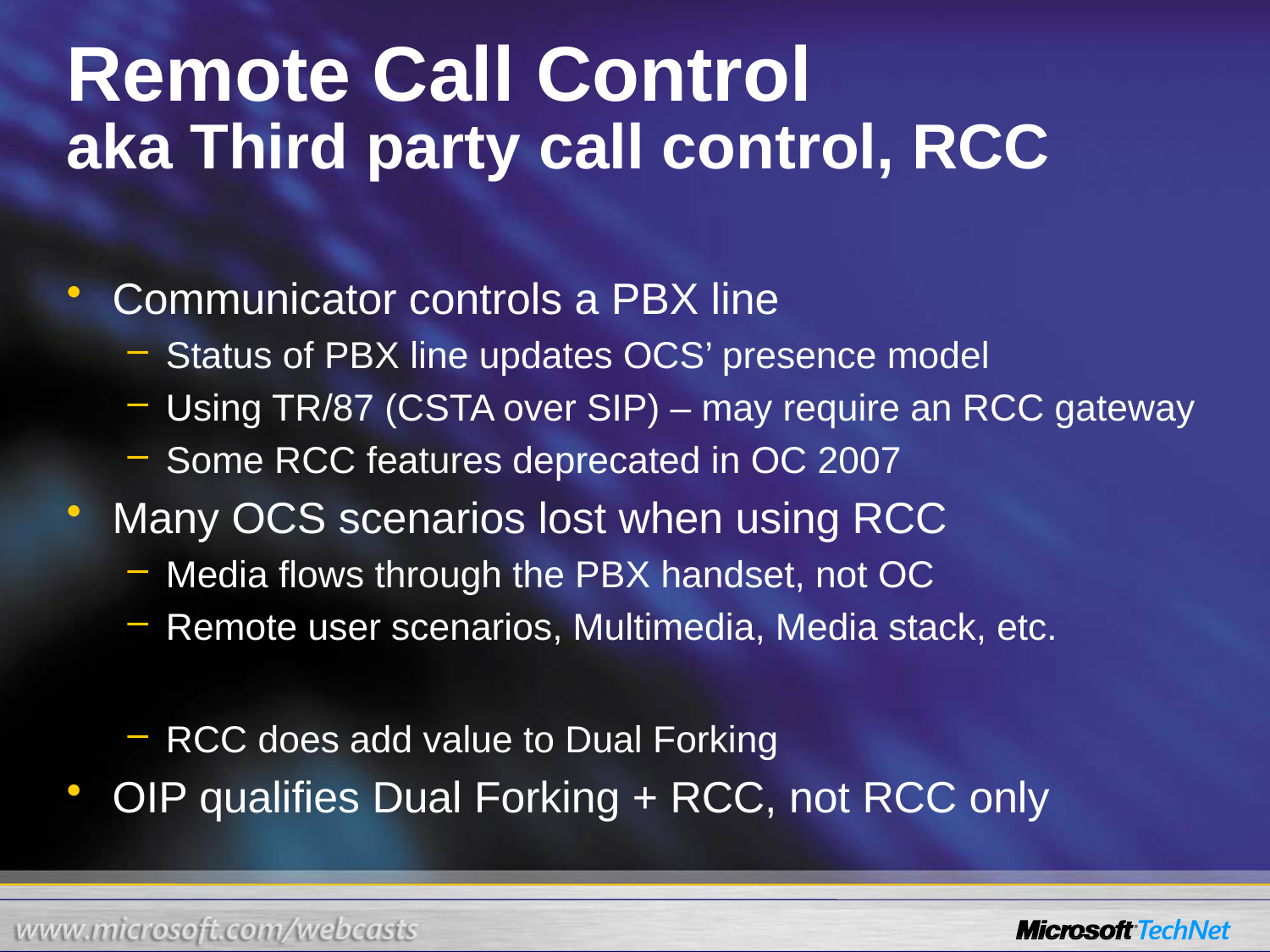

# Remote Call Control aka Third party call control, RCC
Communicator controls a PBX line
Status of PBX line updates OCS’ presence model
Using TR/87 (CSTA over SIP) – may require an RCC gateway
Some RCC features deprecated in OC 2007
Many OCS scenarios lost when using RCC
Media flows through the PBX handset, not OC
Remote user scenarios, Multimedia, Media stack, etc.

RCC does add value to Dual Forking
OIP qualifies Dual Forking + RCC, not RCC only